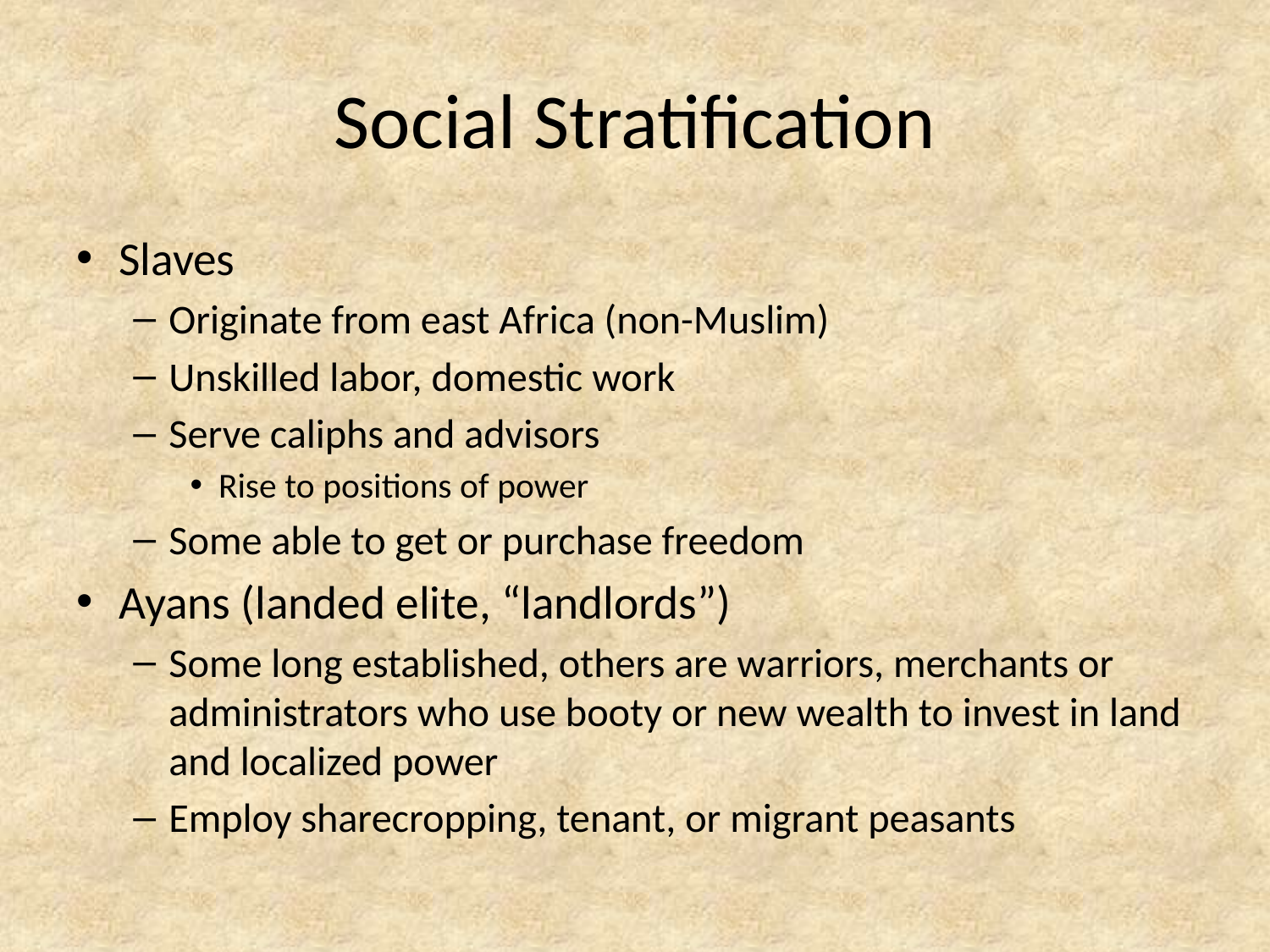

# Social Stratification
Slaves
Originate from east Africa (non-Muslim)
Unskilled labor, domestic work
Serve caliphs and advisors
Rise to positions of power
Some able to get or purchase freedom
Ayans (landed elite, “landlords”)
Some long established, others are warriors, merchants or administrators who use booty or new wealth to invest in land and localized power
Employ sharecropping, tenant, or migrant peasants